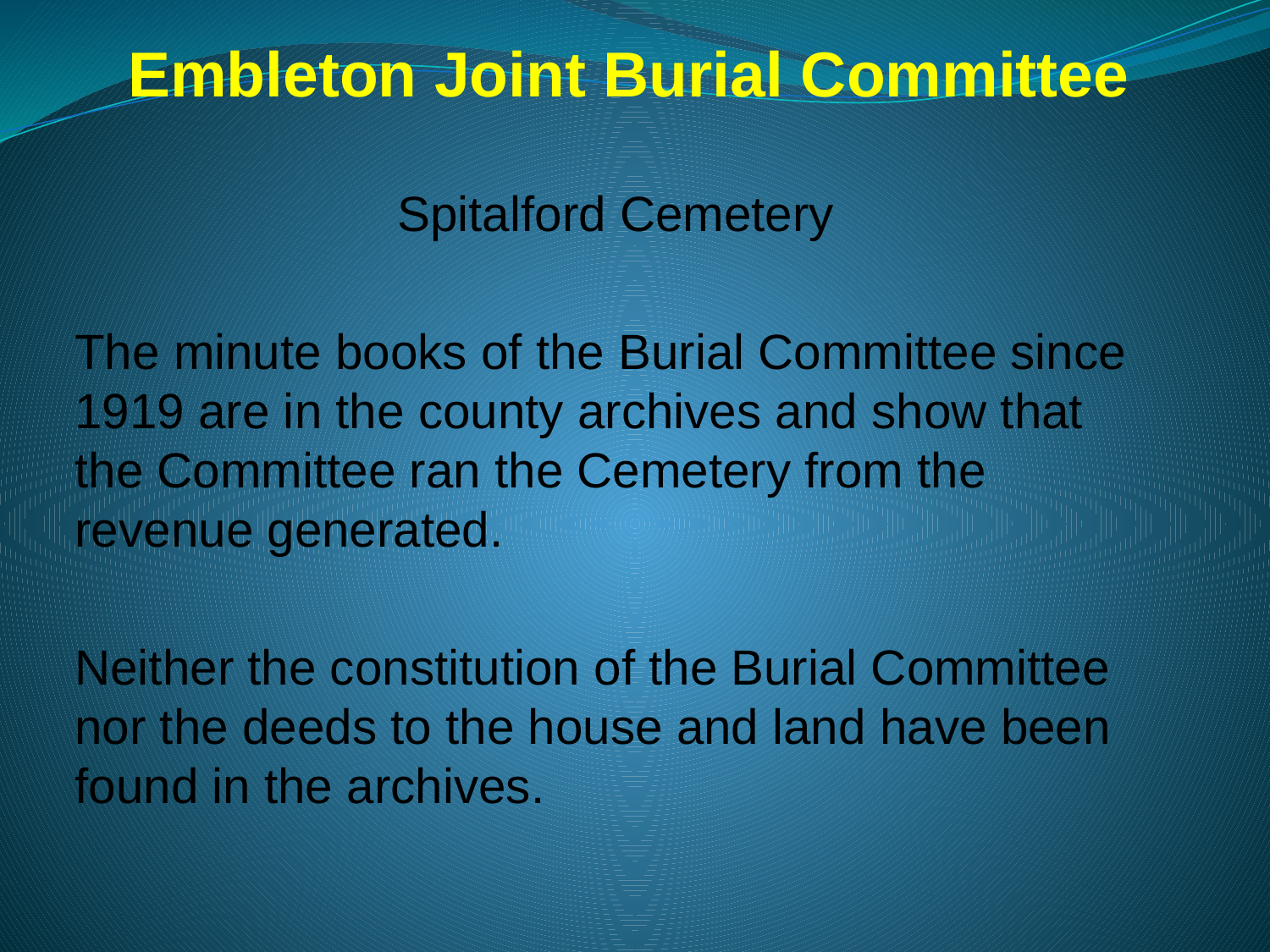

# Embleton Joint Burial Committee
Spitalford Cemetery

The minute books of the Burial Committee since 1919 are in the county archives and show that the Committee ran the Cemetery from the revenue generated.

Neither the constitution of the Burial Committee nor the deeds to the house and land have been found in the archives.